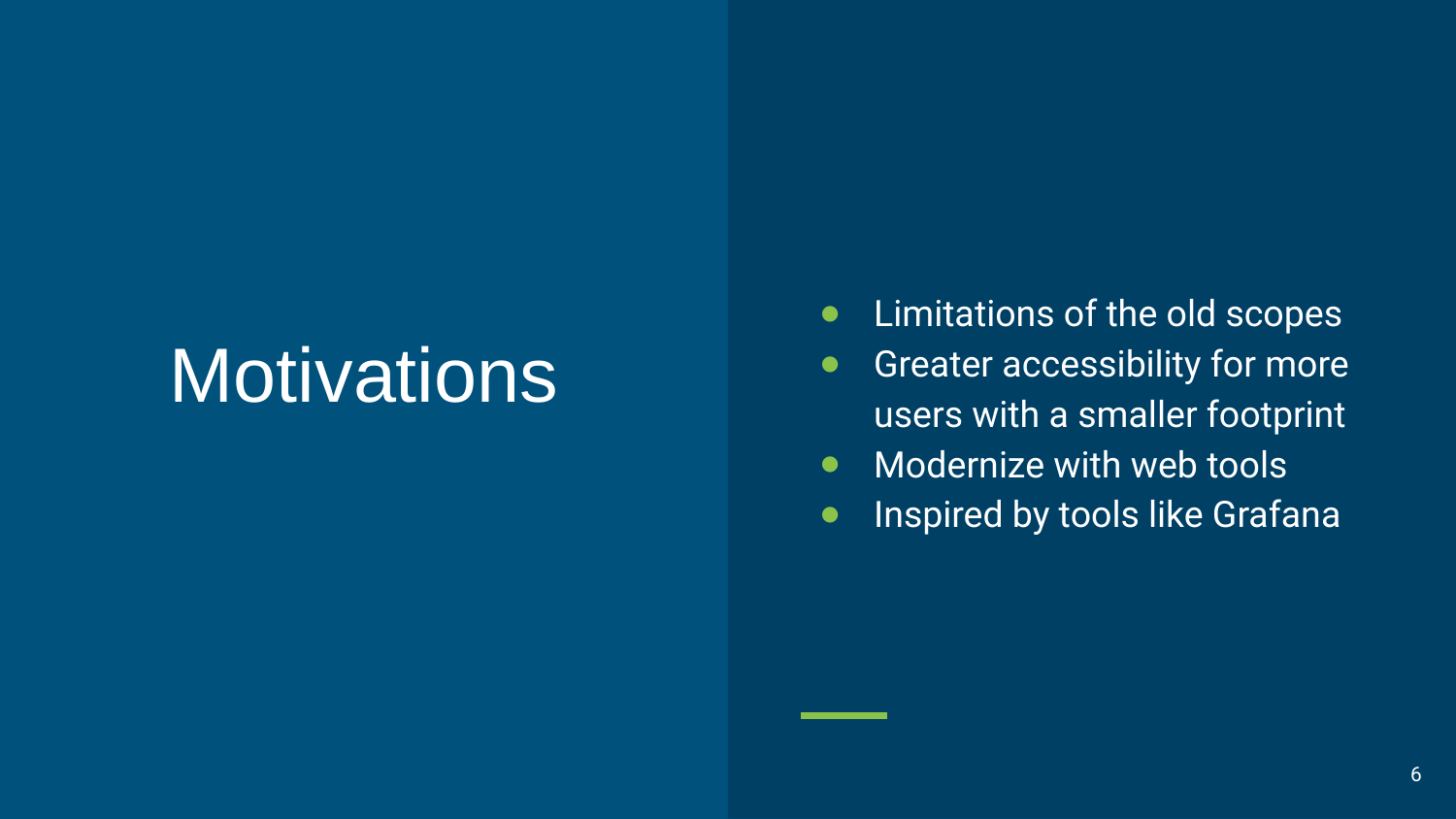

Limitations of the old scopes
Greater accessibility for more users with a smaller footprint
Modernize with web tools
Inspired by tools like Grafana
# Motivations
6